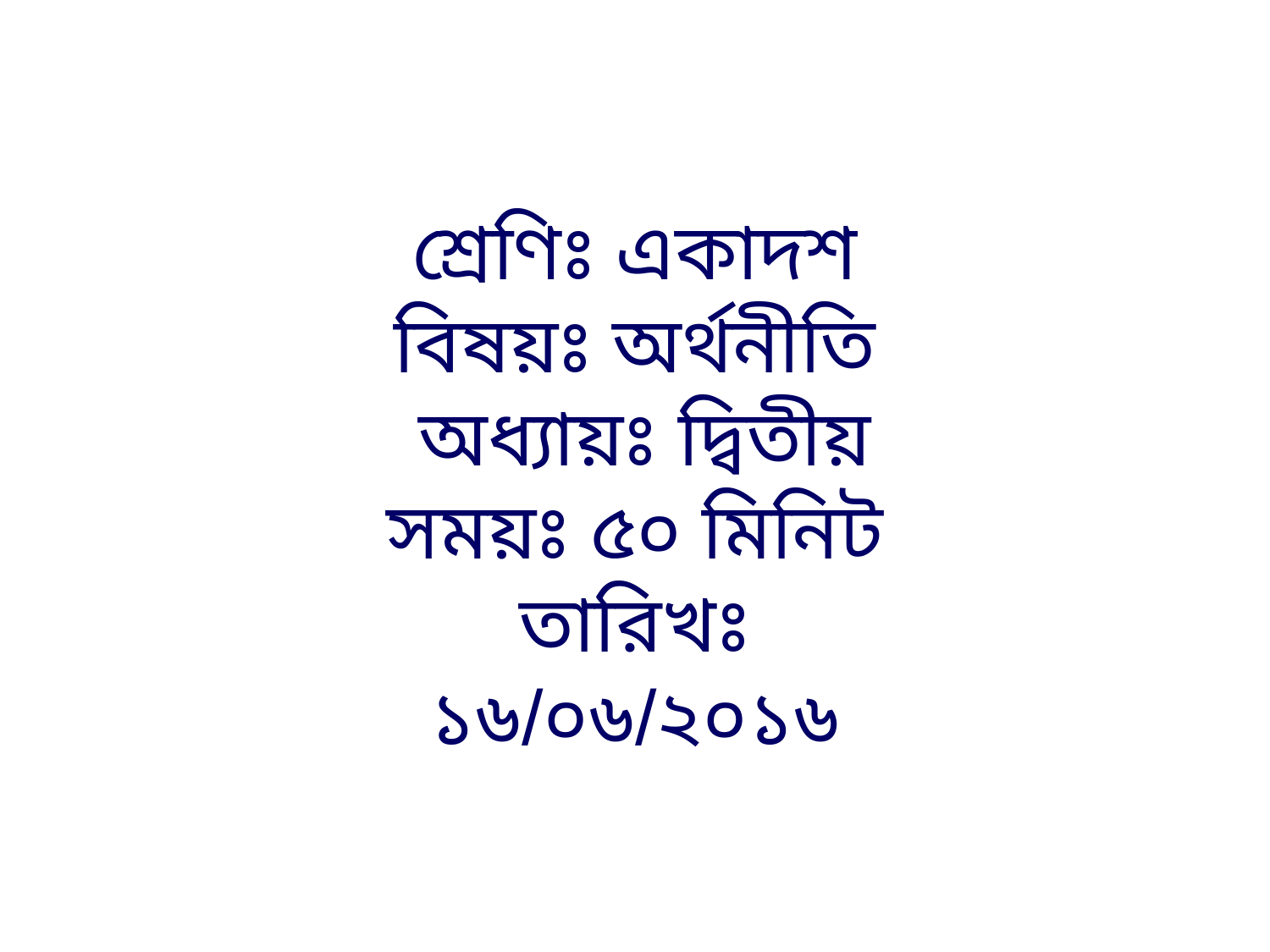

# শ্রেণিঃ একাদশ বিষয়ঃ অর্থনীতি অধ্যায়ঃ দ্বিতীয় সময়ঃ ৫০ মিনিট তারিখঃ ১৬/০৬/২০১৬